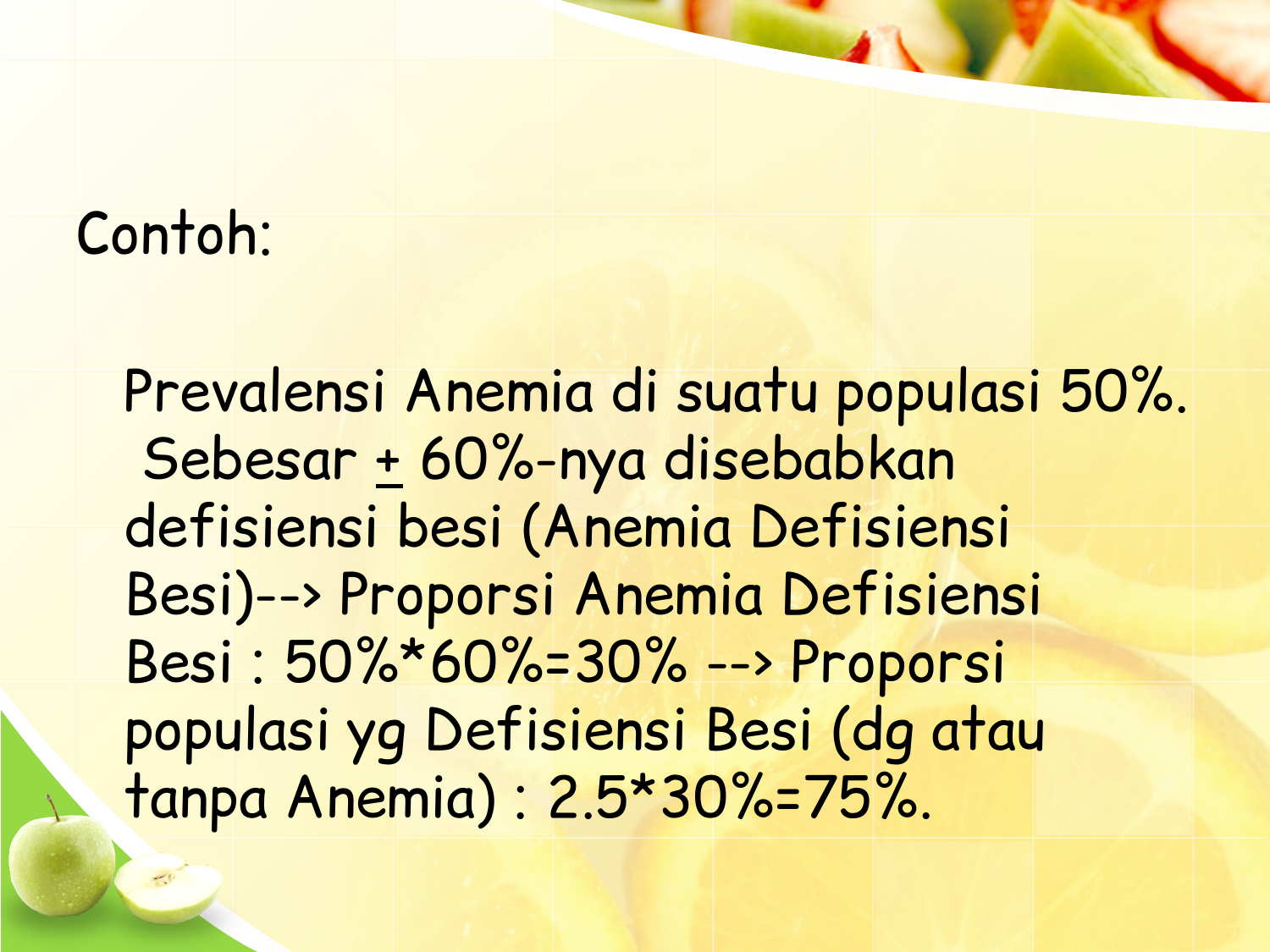

Contoh:

	Prevalensi Anemia di suatu populasi 50%.  Sebesar + 60%-nya disebabkan defisiensi besi (Anemia Defisiensi Besi)--> Proporsi Anemia Defisiensi Besi : 50%*60%=30% --> Proporsi populasi yg Defisiensi Besi (dg atau tanpa Anemia) : 2.5*30%=75%.